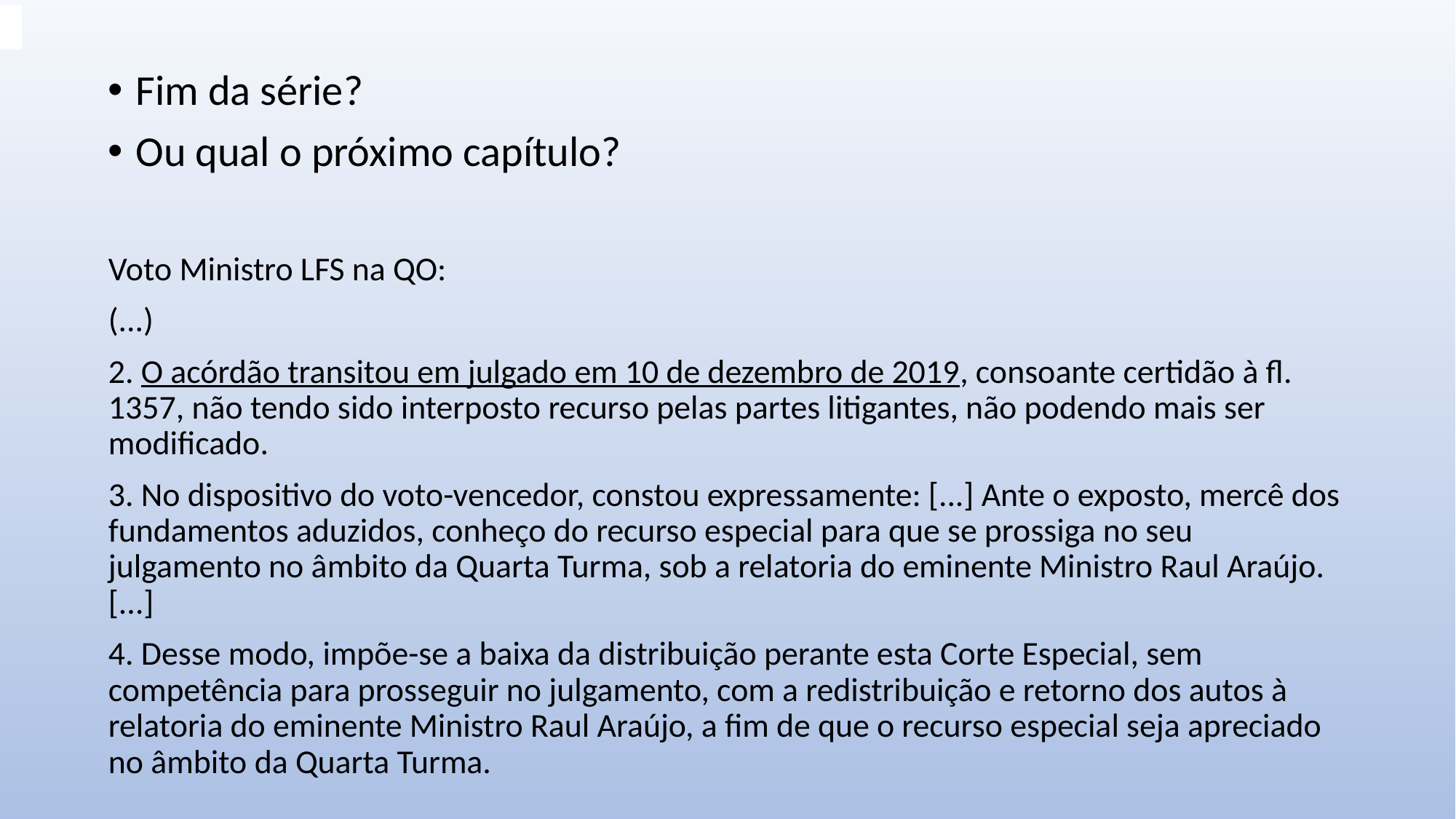

Fim da série?
Ou qual o próximo capítulo?

Voto Ministro LFS na QO:
(...)
2. O acórdão transitou em julgado em 10 de dezembro de 2019, consoante certidão à fl. 1357, não tendo sido interposto recurso pelas partes litigantes, não podendo mais ser modificado.
3. No dispositivo do voto-vencedor, constou expressamente: [...] Ante o exposto, mercê dos fundamentos aduzidos, conheço do recurso especial para que se prossiga no seu julgamento no âmbito da Quarta Turma, sob a relatoria do eminente Ministro Raul Araújo. [...]
4. Desse modo, impõe-se a baixa da distribuição perante esta Corte Especial, sem competência para prosseguir no julgamento, com a redistribuição e retorno dos autos à relatoria do eminente Ministro Raul Araújo, a fim de que o recurso especial seja apreciado no âmbito da Quarta Turma.